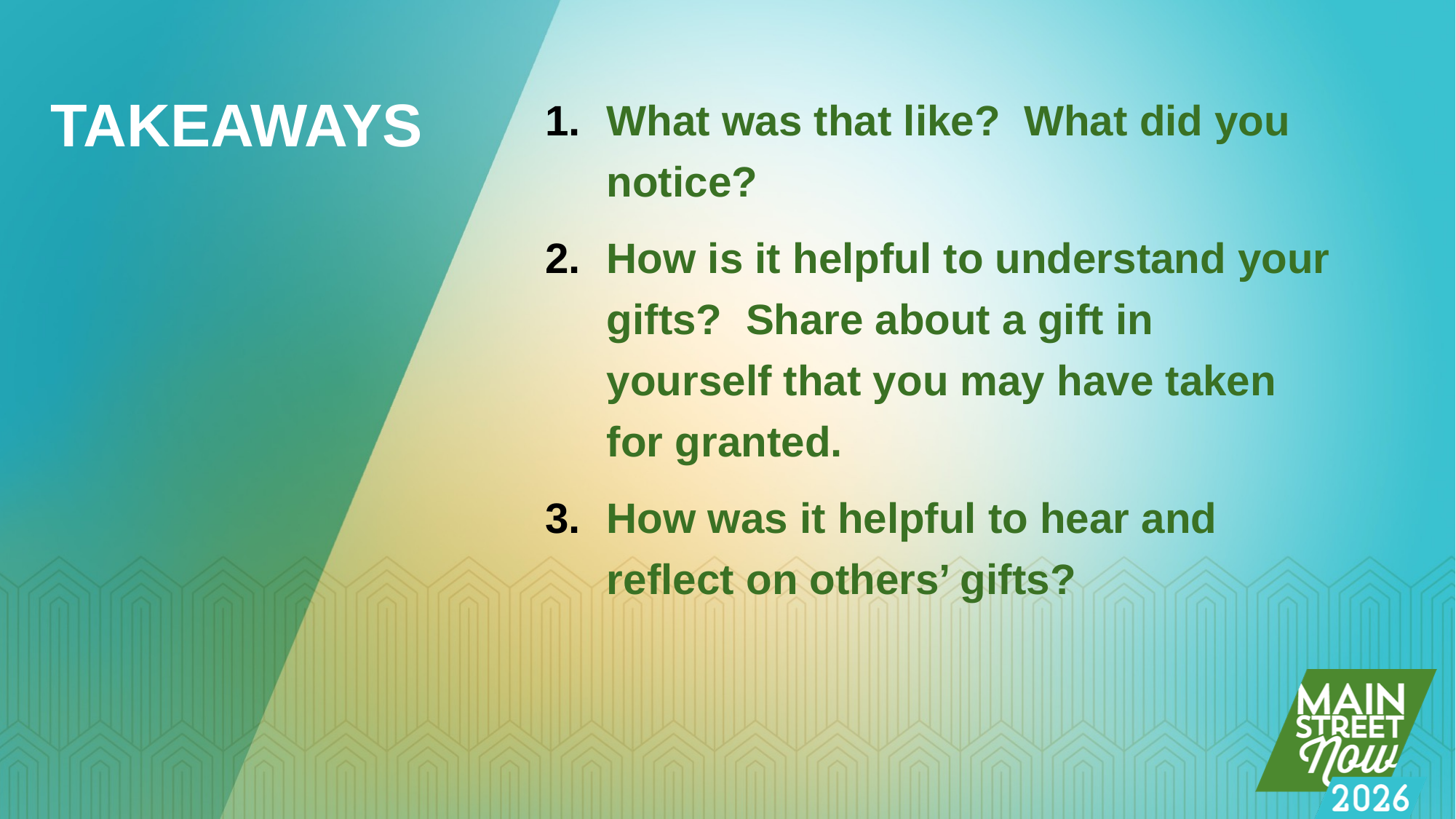

What was that like?  What did you notice?
How is it helpful to understand your gifts?  Share about a gift in  yourself that you may have taken for granted.
How was it helpful to hear and reflect on others’ gifts?

# TAKEAWAYS